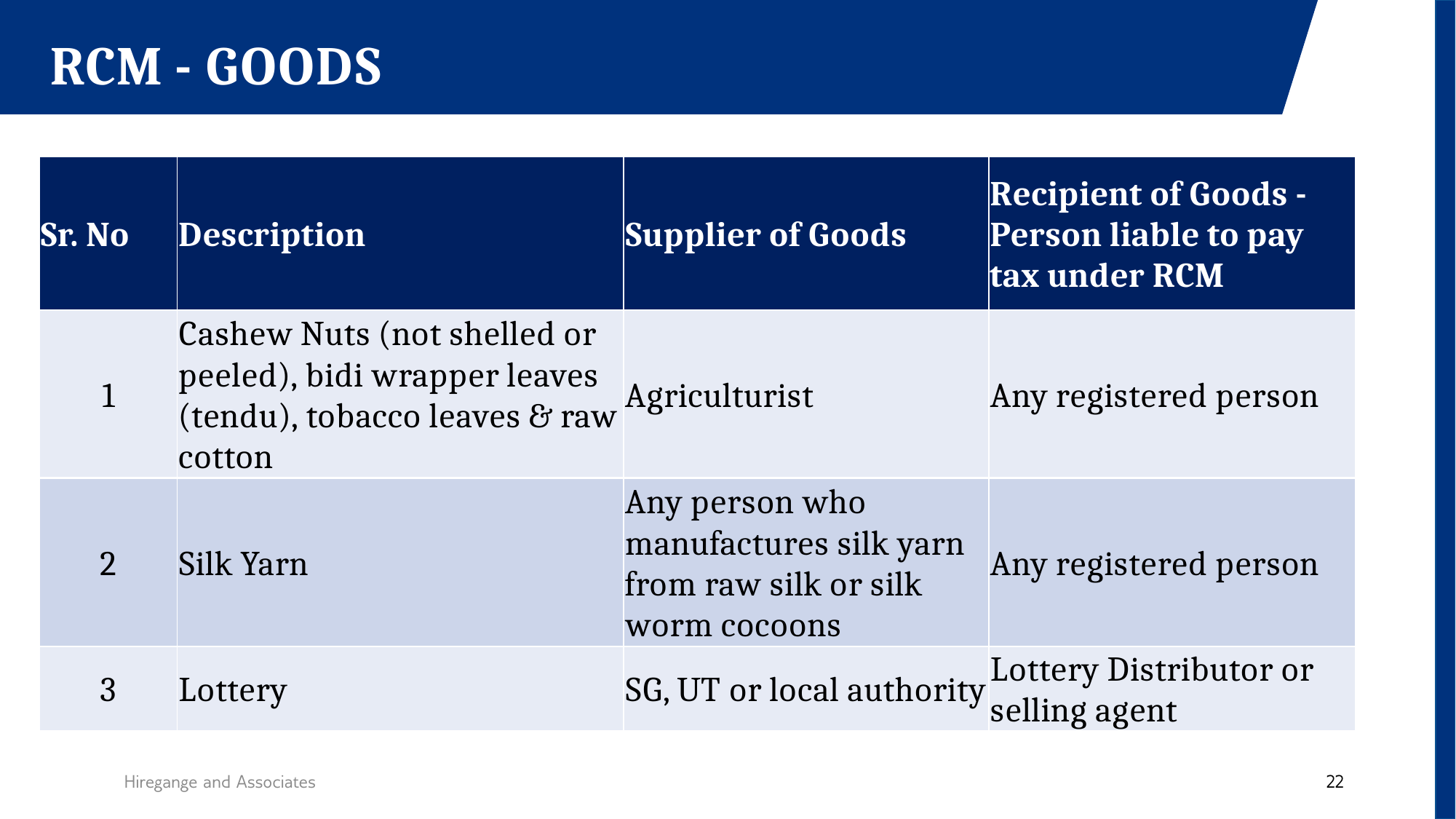

RCM - GOODS
| Sr. No | Description | Supplier of Goods | Recipient of Goods - Person liable to pay tax under RCM |
| --- | --- | --- | --- |
| 1 | Cashew Nuts (not shelled or peeled), bidi wrapper leaves (tendu), tobacco leaves & raw cotton | Agriculturist | Any registered person |
| 2 | Silk Yarn | Any person who manufactures silk yarn from raw silk or silk worm cocoons | Any registered person |
| 3 | Lottery | SG, UT or local authority | Lottery Distributor or selling agent |
Hiregange and Associates
22